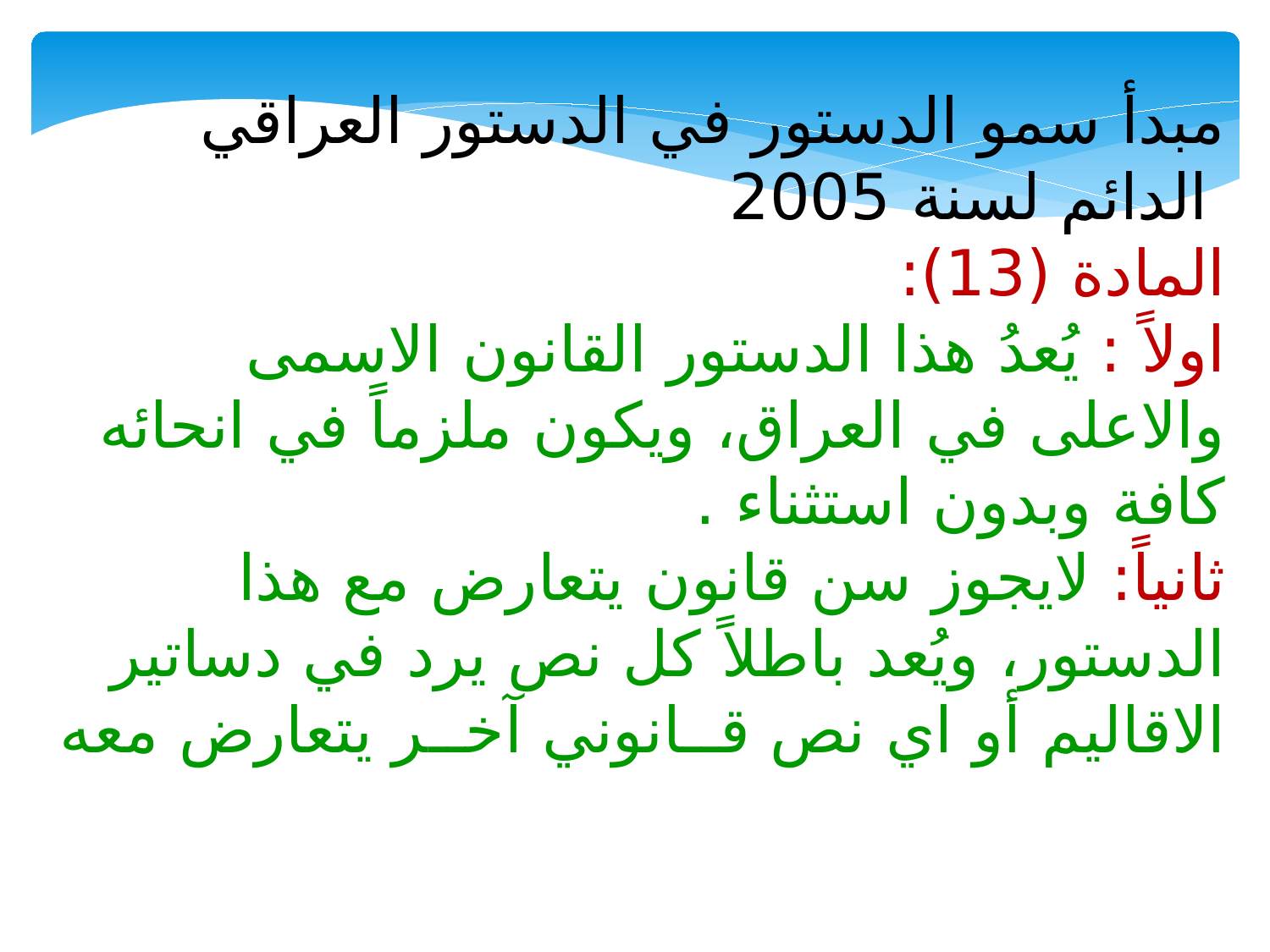

مبدأ سمو الدستور في الدستور العراقي الدائم لسنة 2005
المادة (13):
اولاً : يُعدُ هذا الدستور القانون الاسمى والاعلى في العراق، ويكون ملزماً في انحائه كافة وبدون استثناء .
ثانياً: لايجوز سن قانون يتعارض مع هذا الدستور، ويُعد باطلاً كل نص يرد في دساتير الاقاليم أو اي نص قــانوني آخــر يتعارض معه